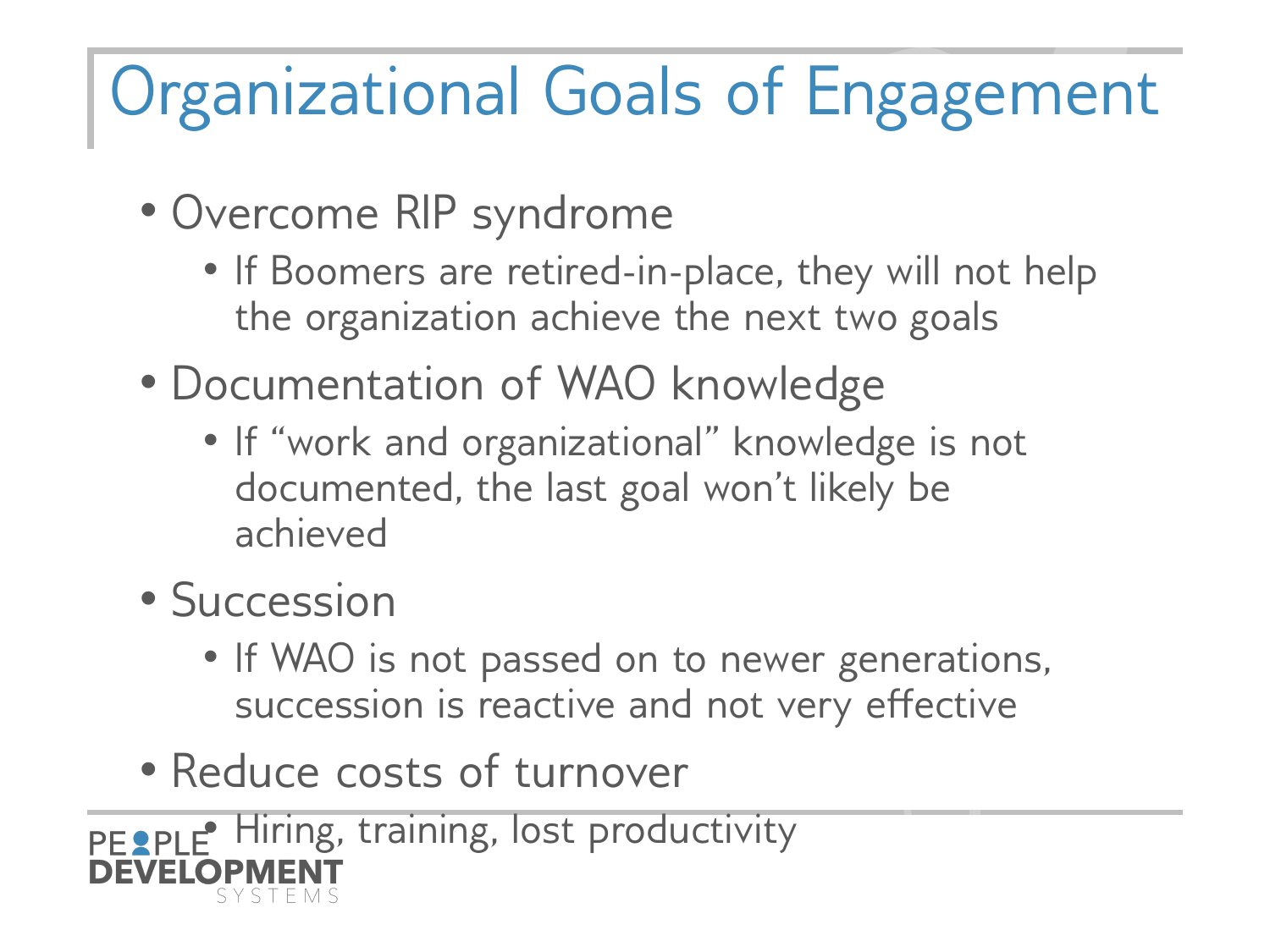

17
# Organizational Goals of Engagement
Overcome RIP syndrome
If Boomers are retired-in-place, they will not help the organization achieve the next two goals
Documentation of WAO knowledge
If “work and organizational” knowledge is not documented, the last goal won’t likely be achieved
Succession
If WAO is not passed on to newer generations, succession is reactive and not very effective
Reduce costs of turnover
Hiring, training, lost productivity